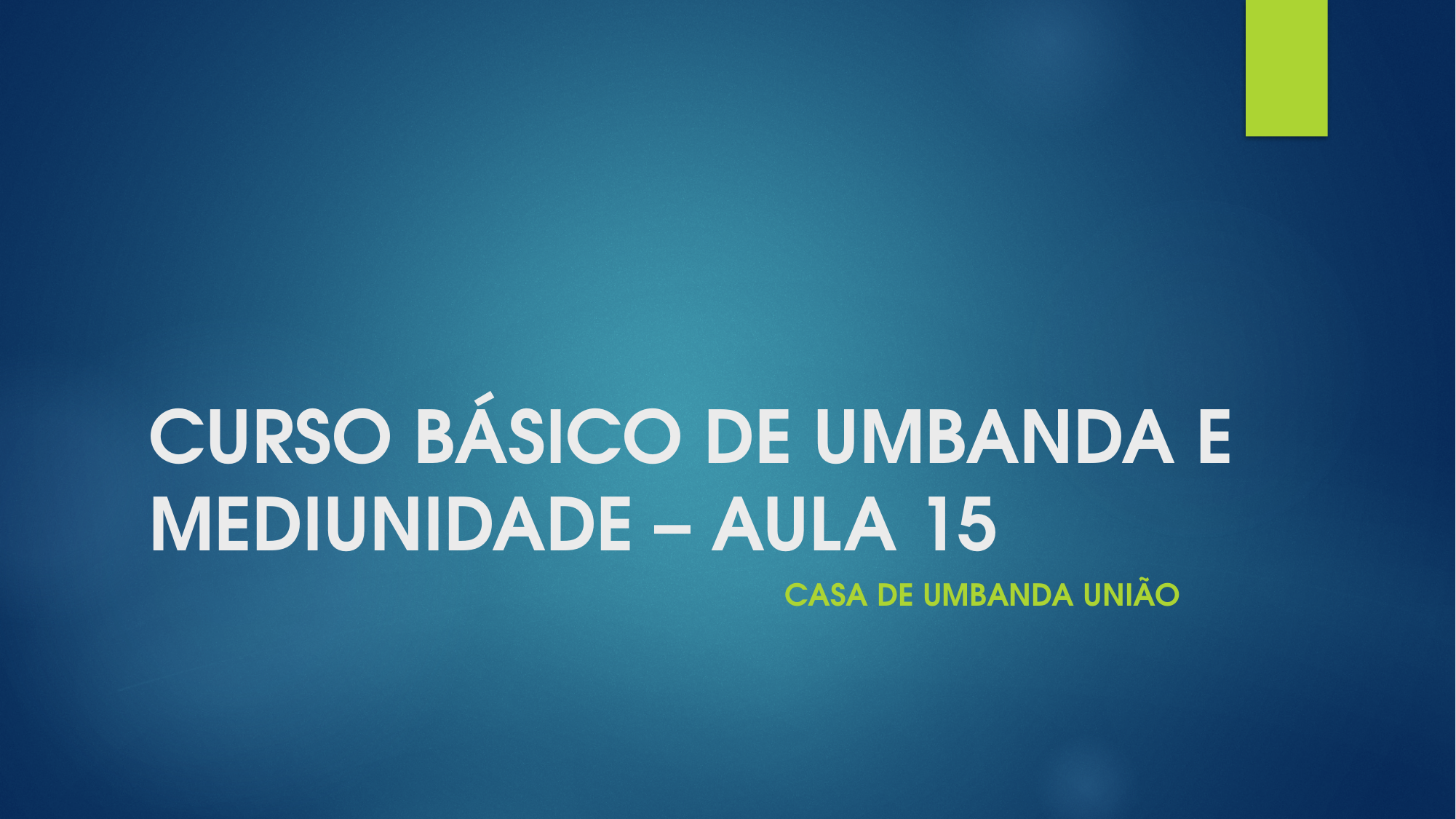

# CURSO BÁSICO DE UMBANDA E MEDIUNIDADE – AULA 15
CASA DE UMBANDA UNIÃO